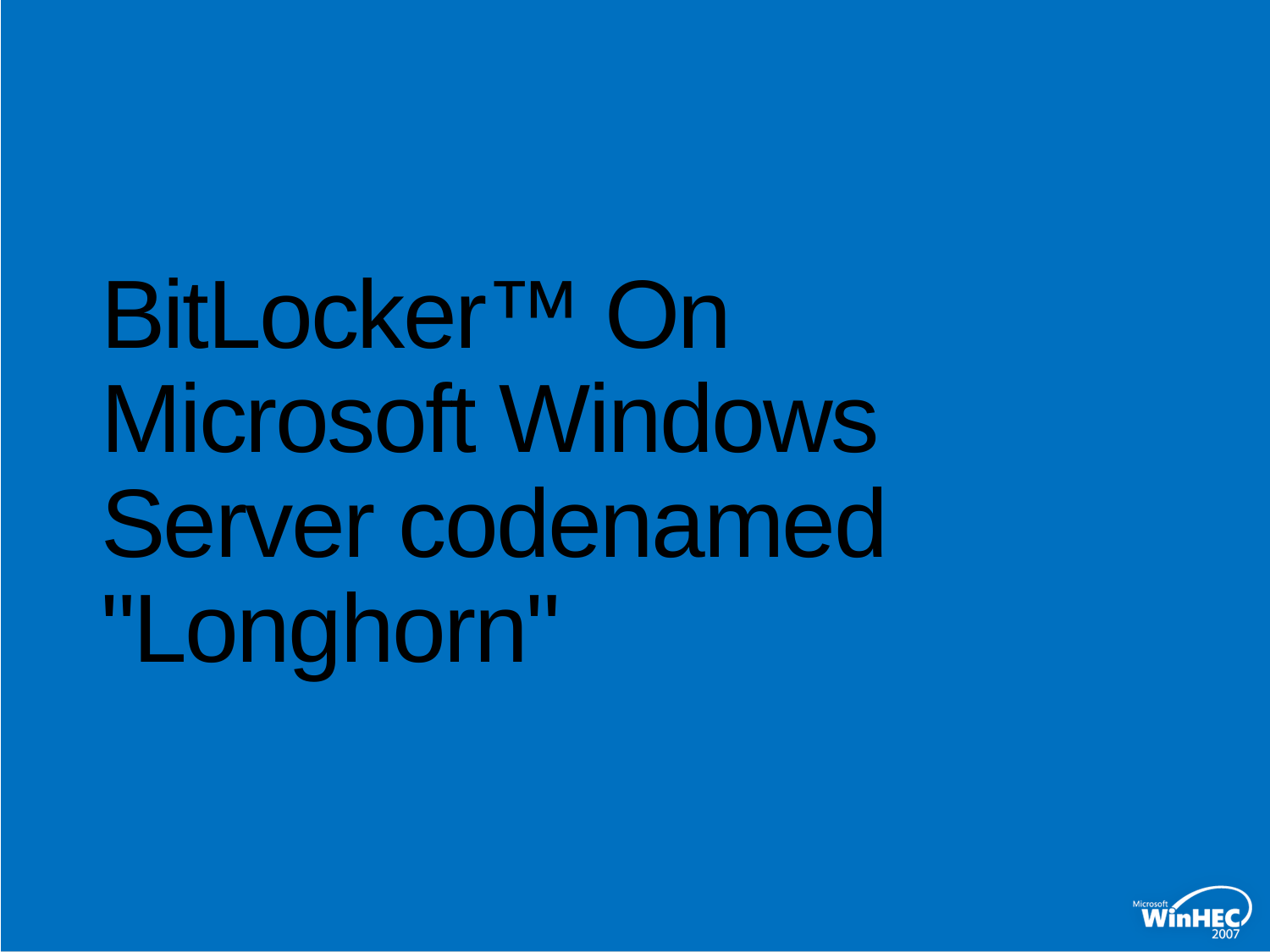

# BitLocker™ On Microsoft Windows Server codenamed "Longhorn"